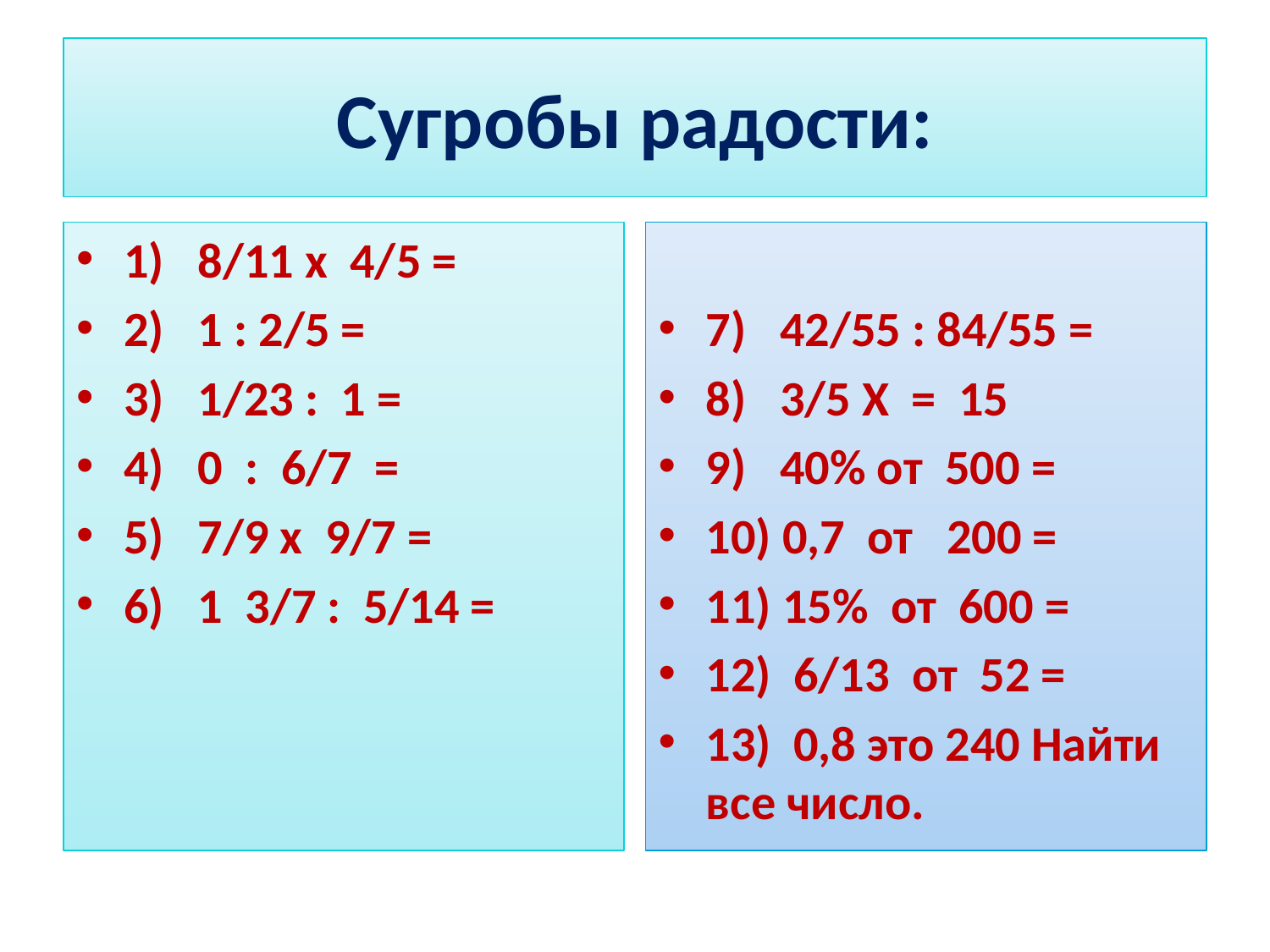

# Сугробы радости:
1)   8/11 х  4/5 =
2)   1 : 2/5 =
3)   1/23 :  1 =
4)   0  :  6/7  =
5)   7/9 х  9/7 =
6)   1  3/7 :  5/14 =

7)   42/55 : 84/55 =
8)   3/5 Х  =  15
9)   40% от  500 =
10) 0,7  от   200 =
11) 15%  от  600 =
12)  6/13  от  52 =
13)  0,8 это 240 Найти все число.